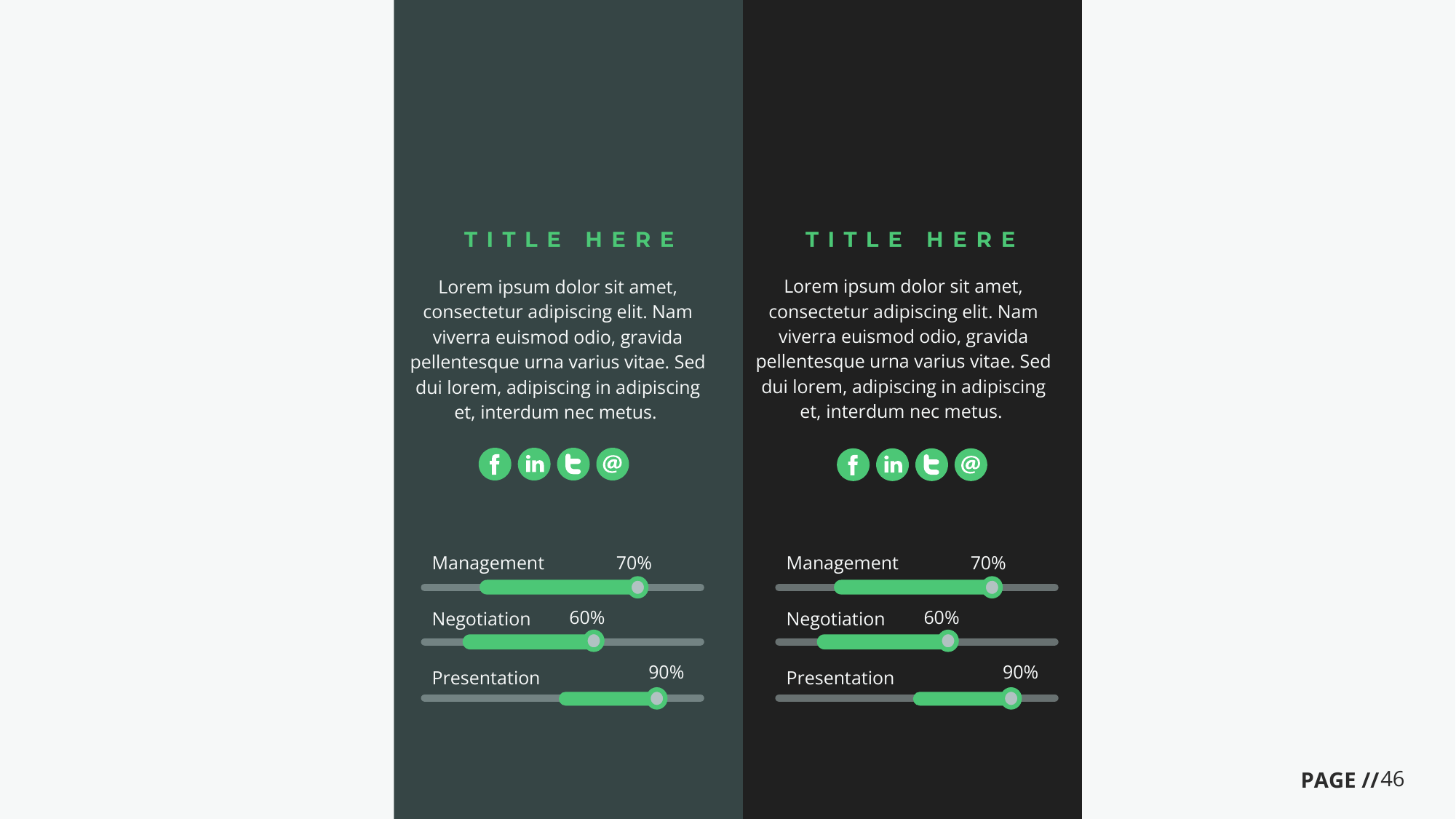

TITLE HERE
TITLE HERE
Lorem ipsum dolor sit amet, consectetur adipiscing elit. Nam viverra euismod odio, gravida pellentesque urna varius vitae. Sed dui lorem, adipiscing in adipiscing et, interdum nec metus.
Lorem ipsum dolor sit amet, consectetur adipiscing elit. Nam viverra euismod odio, gravida pellentesque urna varius vitae. Sed dui lorem, adipiscing in adipiscing et, interdum nec metus.

70%
Management

60%
Negotiation

90%
Presentation

70%
Management

60%
Negotiation

90%
Presentation